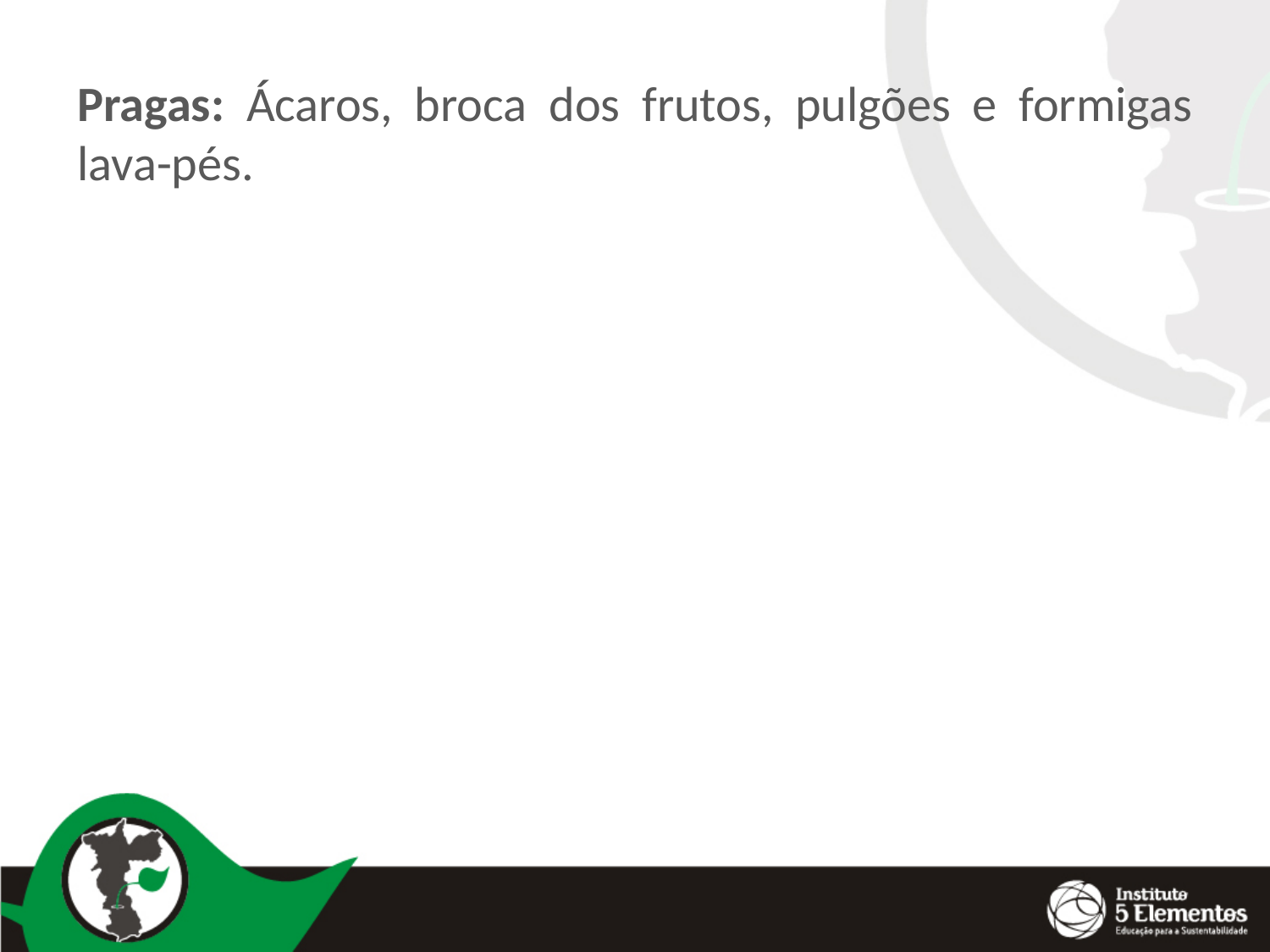

Pragas: Ácaros, broca dos frutos, pulgões e formigas lava-pés.